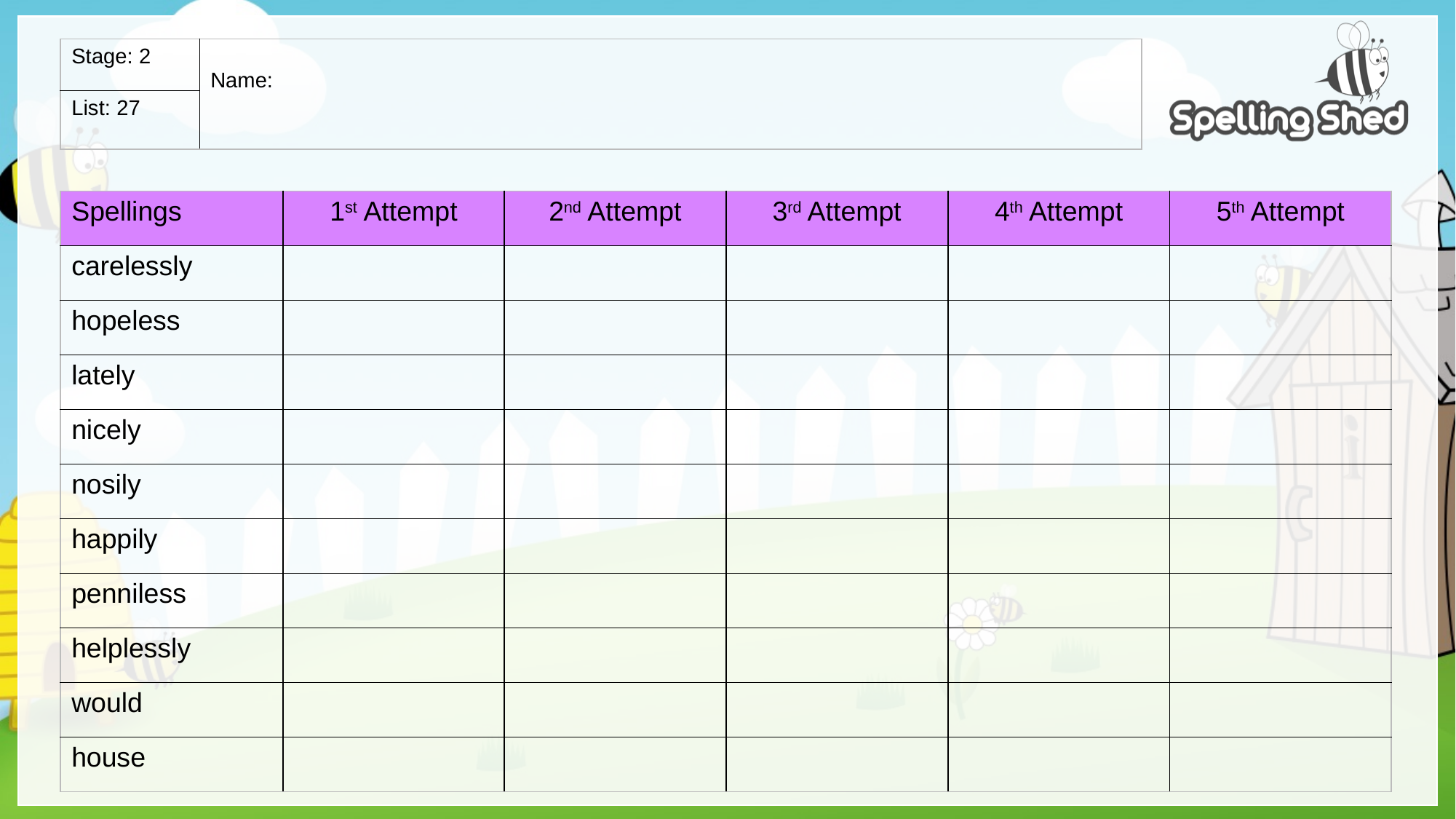

| Stage: 2 | Name: |
| --- | --- |
| List: 27 |  |
| Spellings | 1st Attempt | 2nd Attempt | 3rd Attempt | 4th Attempt | 5th Attempt |
| --- | --- | --- | --- | --- | --- |
| carelessly |  |  |  |  |  |
| hopeless |  |  |  |  |  |
| lately |  |  |  |  |  |
| nicely |  |  |  |  |  |
| nosily |  |  |  |  |  |
| happily |  |  |  |  |  |
| penniless |  |  |  |  |  |
| helplessly |  |  |  |  |  |
| would |  |  |  |  |  |
| house |  |  |  |  |  |